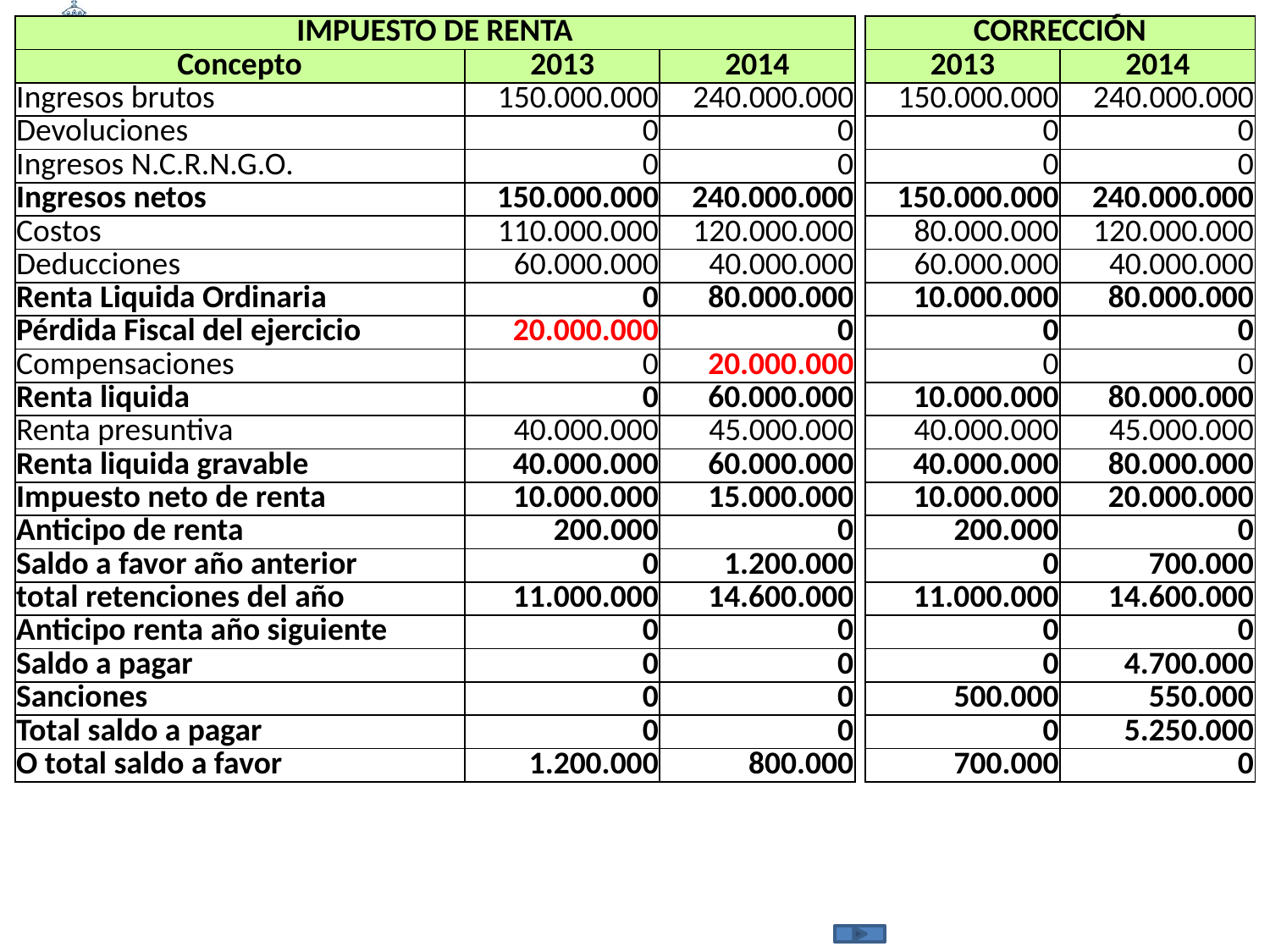

| IMPUESTO DE RENTA |  |  |
| --- | --- | --- |
| Concepto | 2013 | 2014 |
| Ingresos brutos | 150.000.000 | 240.000.000 |
| Devoluciones | 0 | 0 |
| Ingresos N.C.R.N.G.O. | 0 | 0 |
| Ingresos netos | 150.000.000 | 240.000.000 |
| Costos | 110.000.000 | 120.000.000 |
| Deducciones | 60.000.000 | 40.000.000 |
| Renta Liquida Ordinaria | 0 | 80.000.000 |
| Pérdida Fiscal del ejercicio | 20.000.000 | 0 |
| Compensaciones | 0 | 20.000.000 |
| Renta liquida | 0 | 60.000.000 |
| Renta presuntiva | 40.000.000 | 45.000.000 |
| Renta liquida gravable | 40.000.000 | 60.000.000 |
| Impuesto neto de renta | 10.000.000 | 15.000.000 |
| Anticipo de renta | 200.000 | 0 |
| Saldo a favor año anterior | 0 | 1.200.000 |
| total retenciones del año | 11.000.000 | 14.600.000 |
| Anticipo renta año siguiente | 0 | 0 |
| Saldo a pagar | 0 | 0 |
| Sanciones | 0 | 0 |
| Total saldo a pagar | 0 | 0 |
| O total saldo a favor | 1.200.000 | 800.000 |
| CORRECCIÓN |  |
| --- | --- |
| 2013 | 2014 |
| 150.000.000 | 240.000.000 |
| 0 | 0 |
| 0 | 0 |
| 150.000.000 | 240.000.000 |
| 80.000.000 | 120.000.000 |
| 60.000.000 | 40.000.000 |
| 10.000.000 | 80.000.000 |
| 0 | 0 |
| 0 | 0 |
| 10.000.000 | 80.000.000 |
| 40.000.000 | 45.000.000 |
| 40.000.000 | 80.000.000 |
| 10.000.000 | 20.000.000 |
| 200.000 | 0 |
| 0 | 700.000 |
| 11.000.000 | 14.600.000 |
| 0 | 0 |
| 0 | 4.700.000 |
| 500.000 | 550.000 |
| 0 | 5.250.000 |
| 700.000 | 0 |